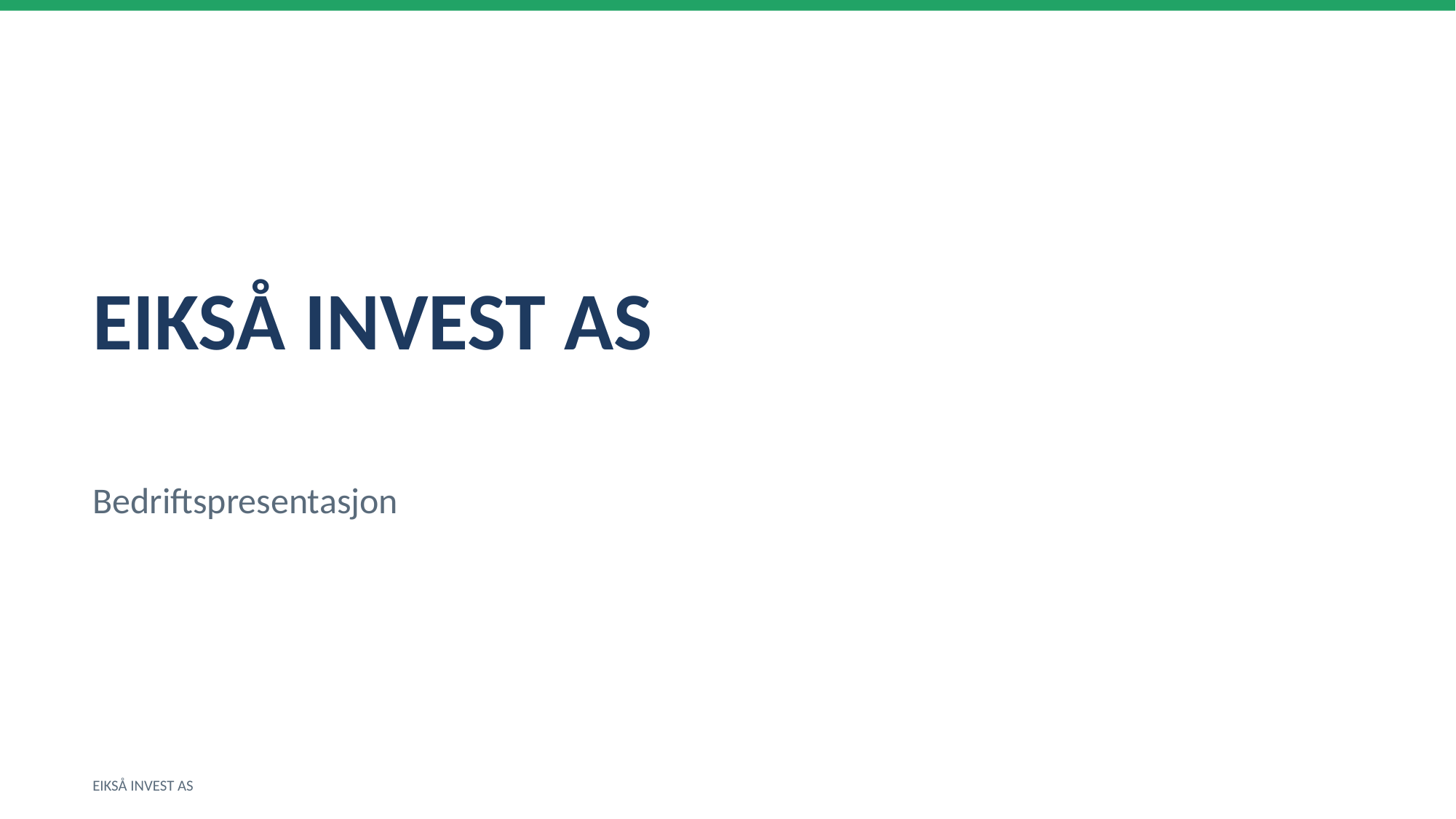

EIKSÅ INVEST AS
Bedriftspresentasjon
EIKSÅ INVEST AS